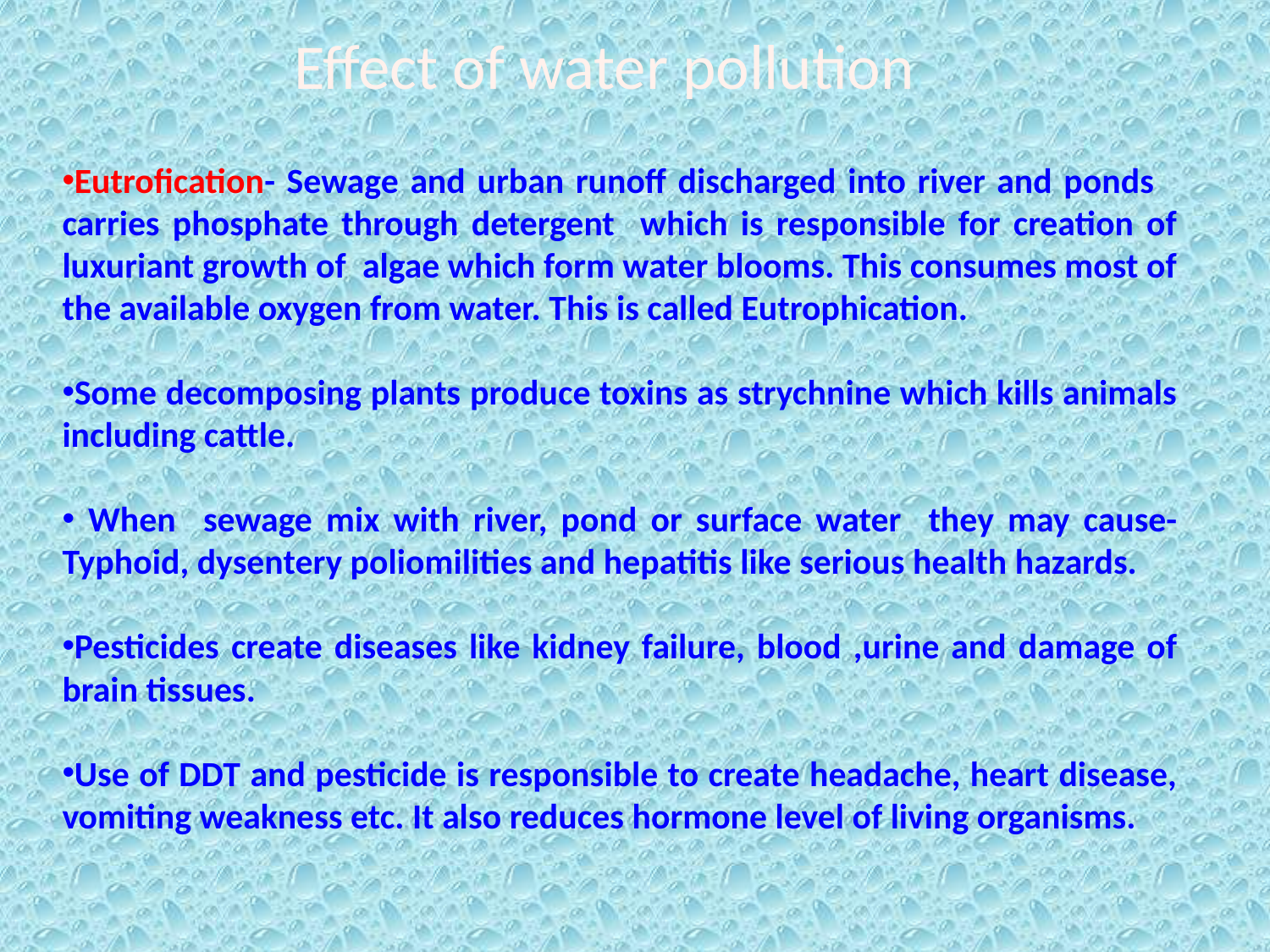

Effect of water pollution
Eutrofication- Sewage and urban runoff discharged into river and ponds   carries phosphate through detergent  which is responsible for creation of luxuriant growth of  algae which form water blooms. This consumes most of the available oxygen from water. This is called Eutrophication.

Some decomposing plants produce toxins as strychnine which kills animals including cattle.

 When  sewage mix with river, pond or surface water  they may cause- Typhoid, dysentery poliomilities and hepatitis like serious health hazards.

Pesticides create diseases like kidney failure, blood ,urine and damage of brain tissues.

Use of DDT and pesticide is responsible to create headache, heart disease, vomiting weakness etc. It also reduces hormone level of living organisms.